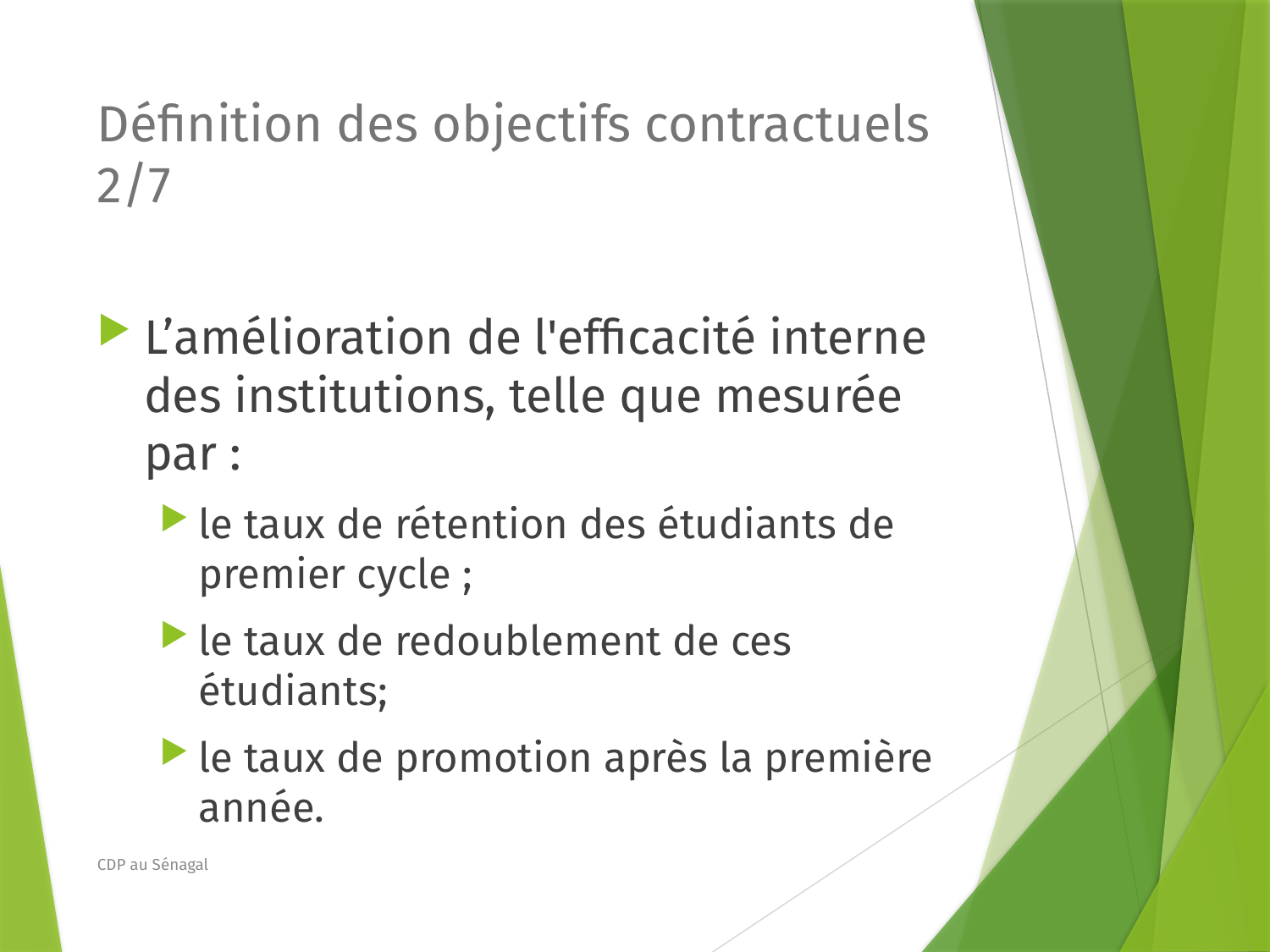

# Définition des objectifs contractuels 2/7
L’amélioration de l'efficacité interne des institutions, telle que mesurée par :
le taux de rétention des étudiants de premier cycle ;
le taux de redoublement de ces étudiants;
le taux de promotion après la première année.
CDP au Sénagal